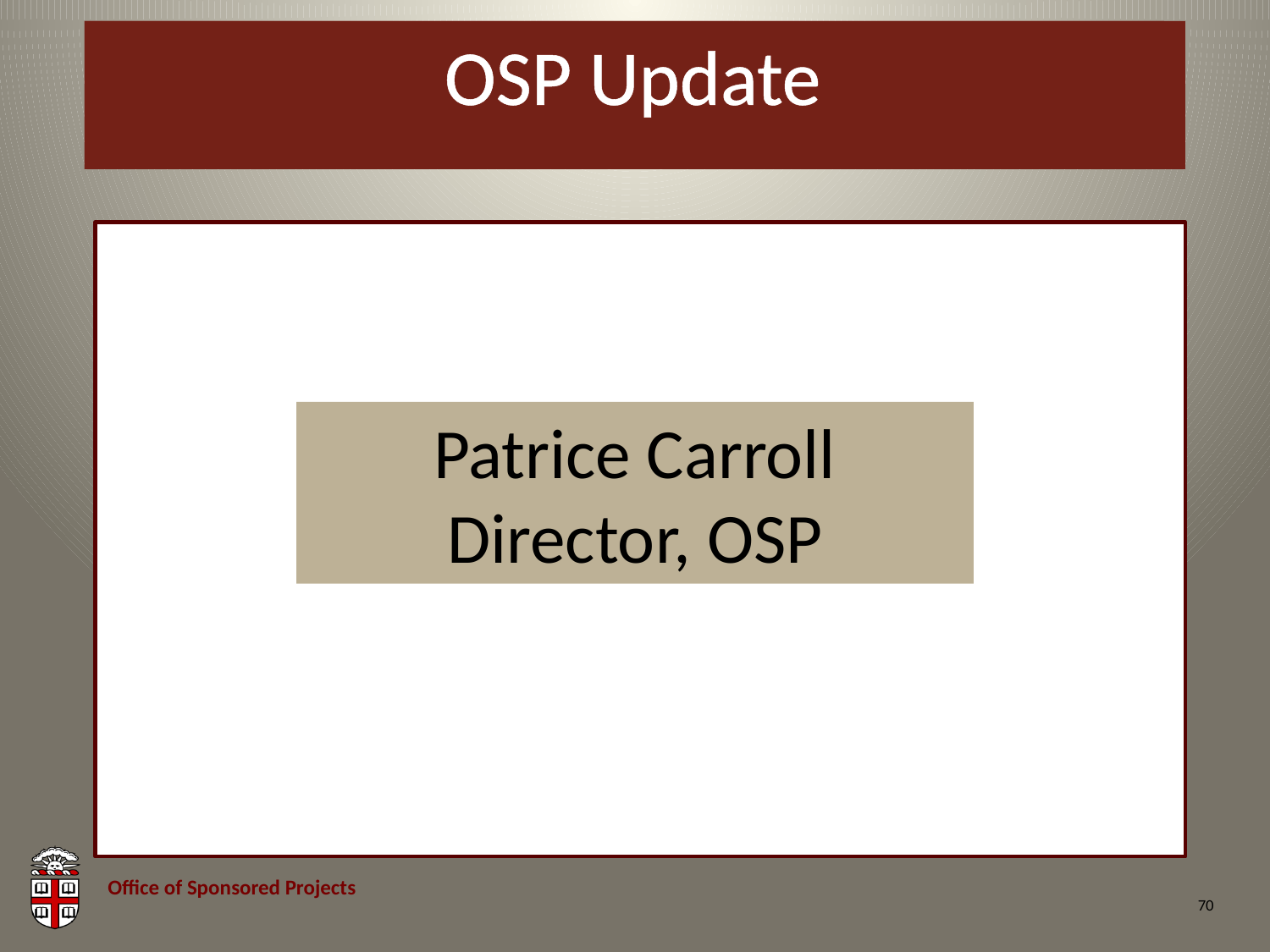

# OSP Update
Patrice Carroll
Director, OSP
70